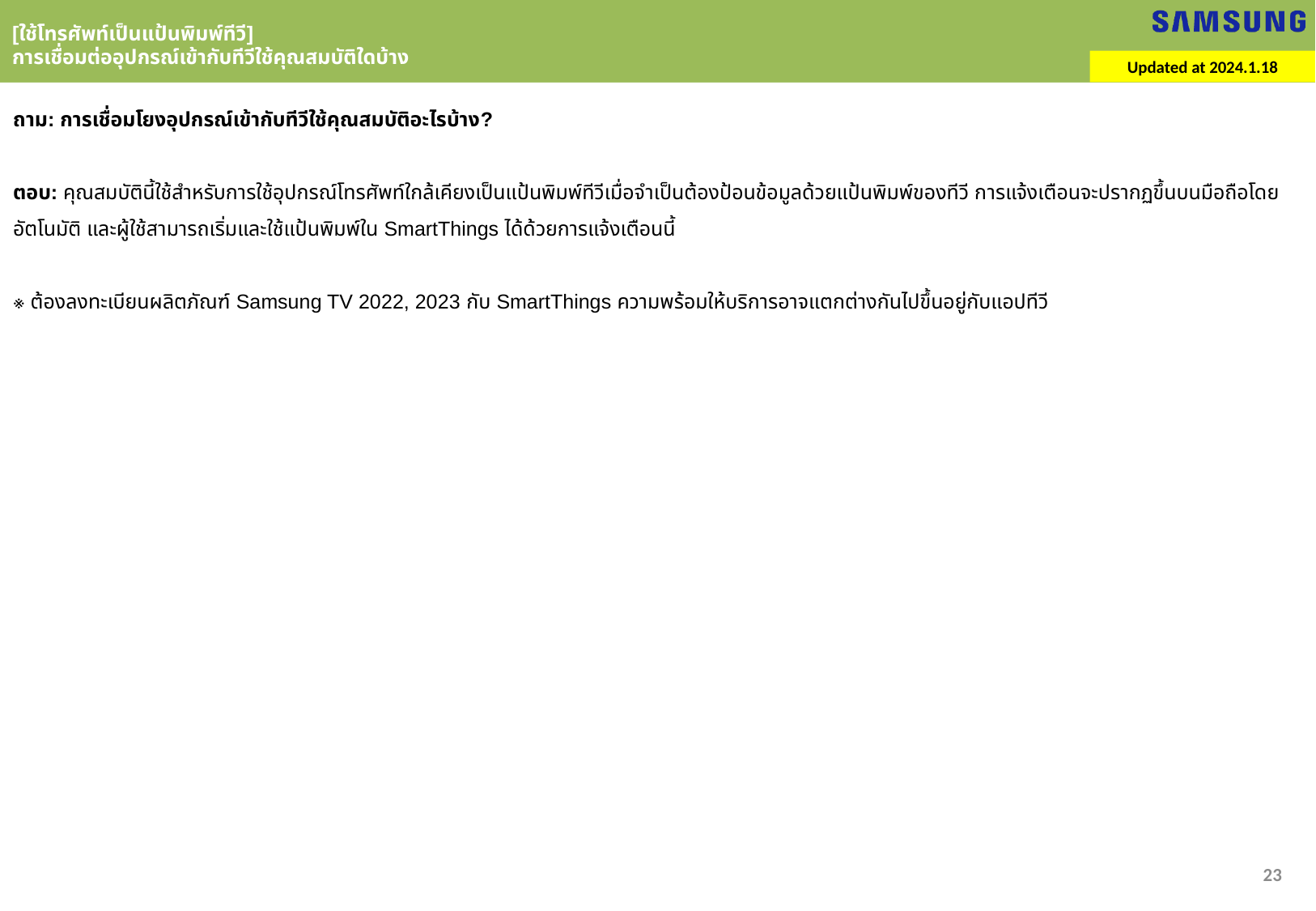

[ใช้โทรศัพท์เป็นแป้นพิมพ์ทีวี]
การเชื่อมต่ออุปกรณ์เข้ากับทีวีใช้คุณสมบัติใดบ้าง
Updated at 2024.1.18
ถาม: การเชื่อมโยงอุปกรณ์เข้ากับทีวีใช้คุณสมบัติอะไรบ้าง?

ตอบ: คุณสมบัตินี้ใช้สำหรับการใช้อุปกรณ์โทรศัพท์ใกล้เคียงเป็นแป้นพิมพ์ทีวีเมื่อจำเป็นต้องป้อนข้อมูลด้วยแป้นพิมพ์ของทีวี การแจ้งเตือนจะปรากฏขึ้นบนมือถือโดยอัตโนมัติ และผู้ใช้สามารถเริ่มและใช้แป้นพิมพ์ใน SmartThings ได้ด้วยการแจ้งเตือนนี้

※ ต้องลงทะเบียนผลิตภัณฑ์ Samsung TV 2022, 2023 กับ SmartThings ความพร้อมให้บริการอาจแตกต่างกันไปขึ้นอยู่กับแอปทีวี
23